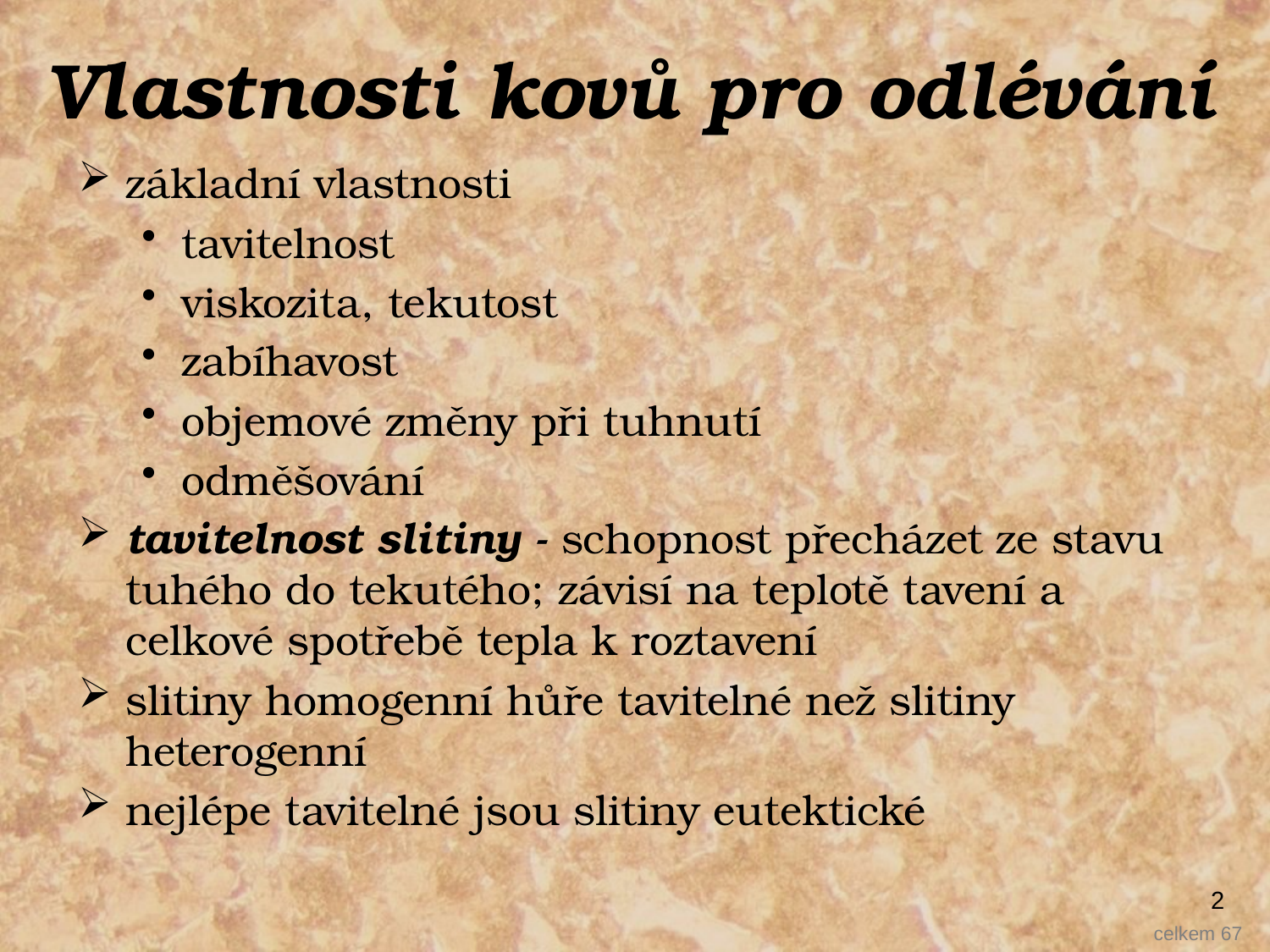

# Vlastnosti kovů pro odlévání
základní vlastnosti
tavitelnost
viskozita, tekutost
zabíhavost
objemové změny při tuhnutí
odměšování
tavitelnost slitiny - schopnost přecházet ze stavu tuhého do tekutého; závisí na teplotě tavení a celkové spotřebě tepla k roztavení
slitiny homogenní hůře tavitelné než slitiny heterogenní
nejlépe tavitelné jsou slitiny eutektické
2